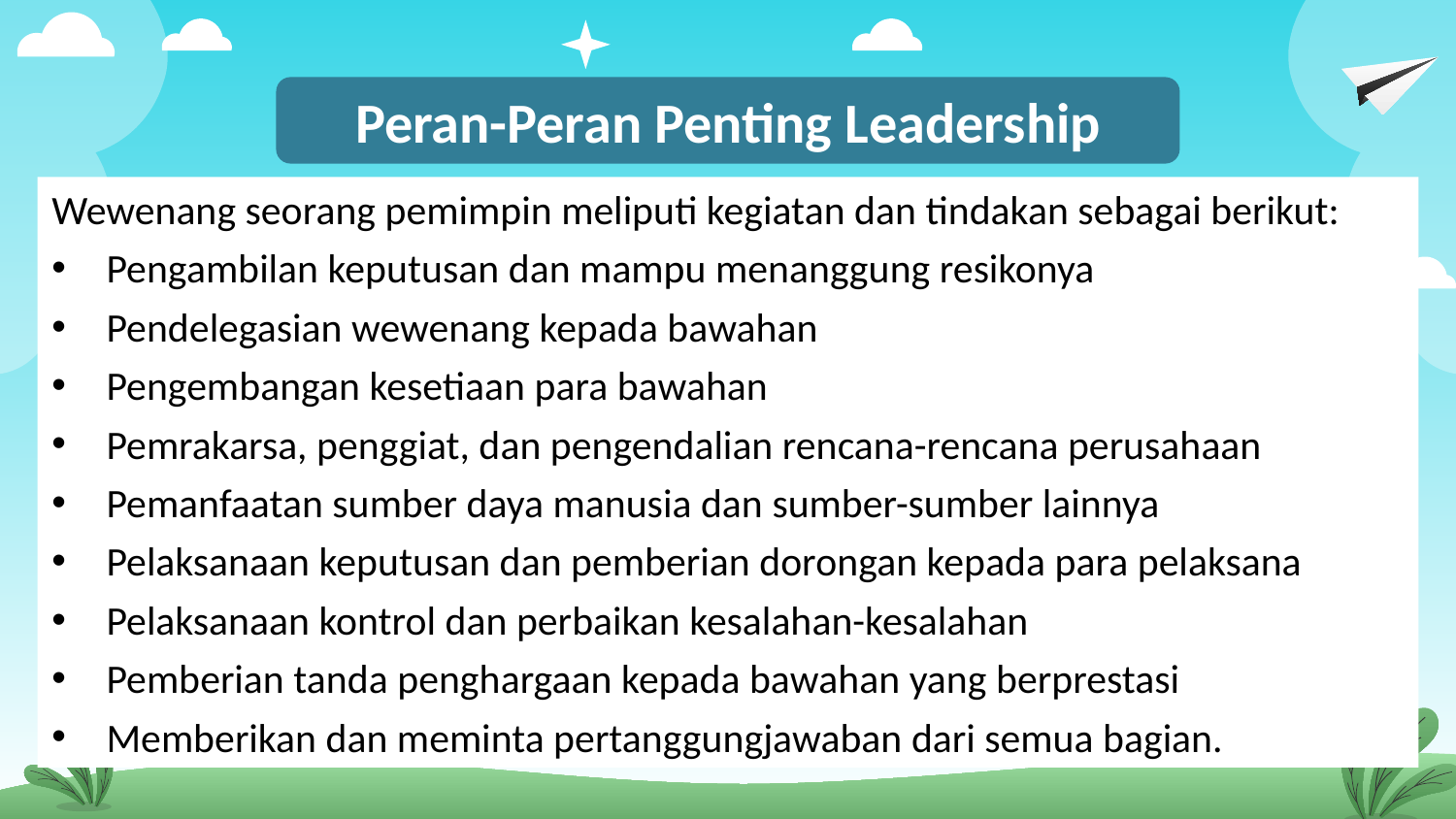

Peran-Peran Penting Leadership

Wewenang seorang pemimpin meliputi kegiatan dan tindakan sebagai berikut:
Pengambilan keputusan dan mampu menanggung resikonya
Pendelegasian wewenang kepada bawahan
Pengembangan kesetiaan para bawahan
Pemrakarsa, penggiat, dan pengendalian rencana-rencana perusahaan
Pemanfaatan sumber daya manusia dan sumber-sumber lainnya
Pelaksanaan keputusan dan pemberian dorongan kepada para pelaksana
Pelaksanaan kontrol dan perbaikan kesalahan-kesalahan
Pemberian tanda penghargaan kepada bawahan yang berprestasi
Memberikan dan meminta pertanggungjawaban dari semua bagian.